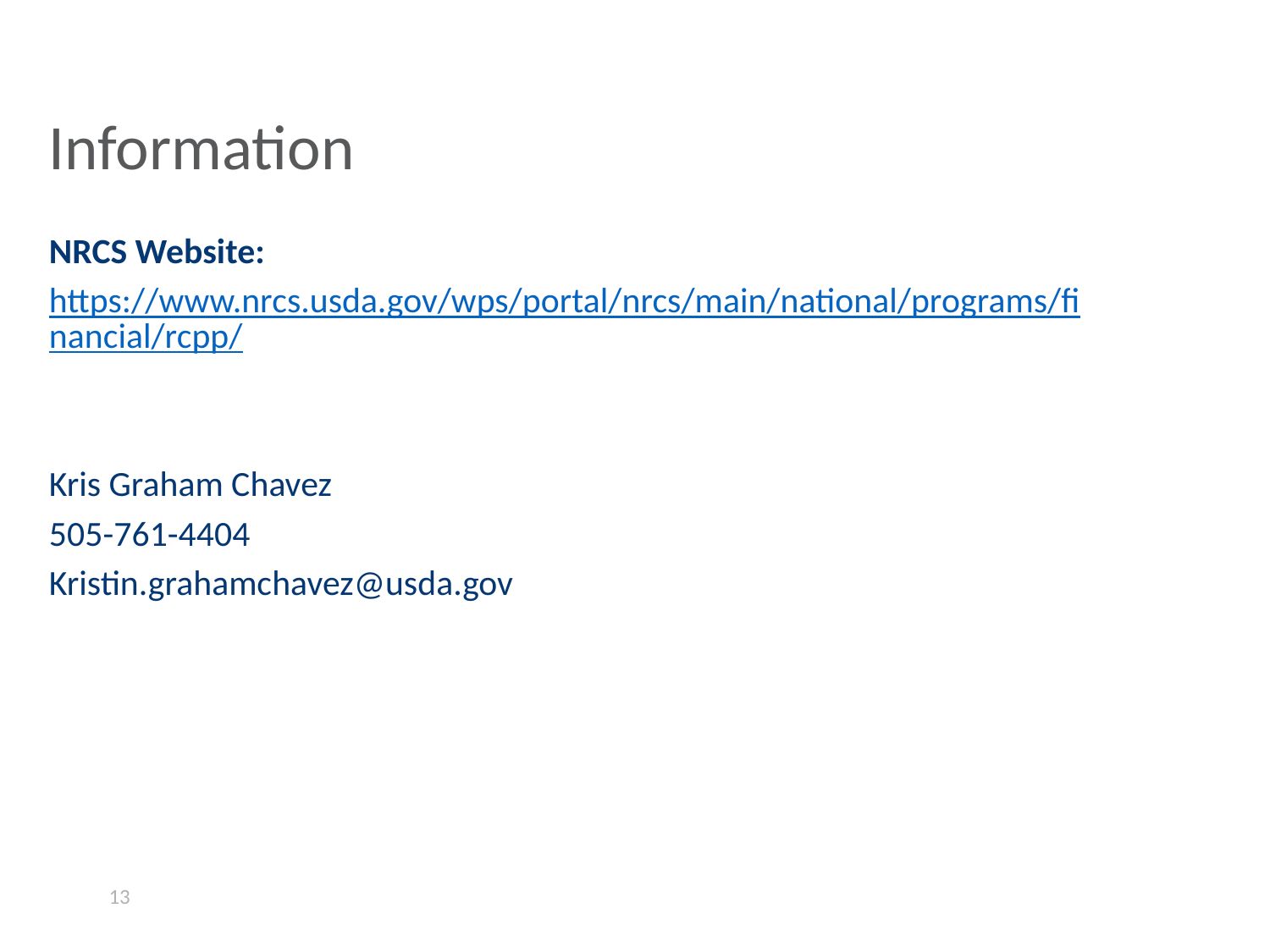

# Information
NRCS Website:
https://www.nrcs.usda.gov/wps/portal/nrcs/main/national/programs/financial/rcpp/

Kris Graham Chavez
505-761-4404
Kristin.grahamchavez@usda.gov

13